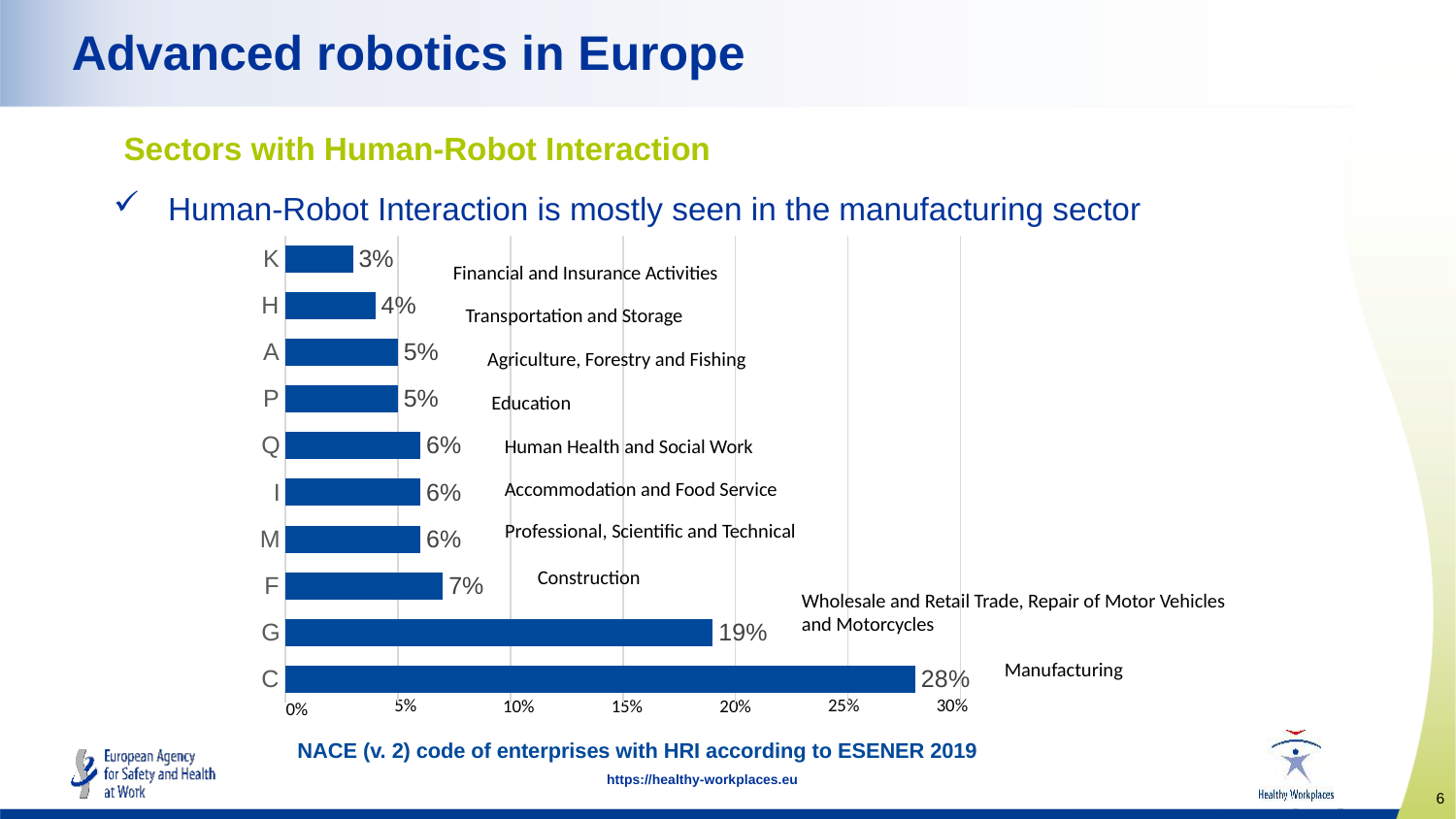

# Advanced robotics in Europe
Sectors with Human-Robot Interaction
Human-Robot Interaction is mostly seen in the manufacturing sector

### Chart

| Category | Datenreihe 1 |
|---|---|
| K | 0.03 |
| H | 0.04 |
| A | 0.05 |
| P | 0.05 |
| Q | 0.06 |
| I | 0.06 |
| M | 0.06 |
| F | 0.07 |
| G | 0.19 |
| C | 0.28 |
Financial and Insurance Activities
Transportation and Storage
Agriculture, Forestry and Fishing
Education
Human Health and Social Work
Accommodation and Food Service
Professional, Scientific and Technical
Construction
Wholesale and Retail Trade, Repair of Motor Vehicles
and Motorcycles
Manufacturing
25%
30%
5%
20%
10%
15%
0%
NACE (v. 2) code of enterprises with HRI according to ESENER 2019